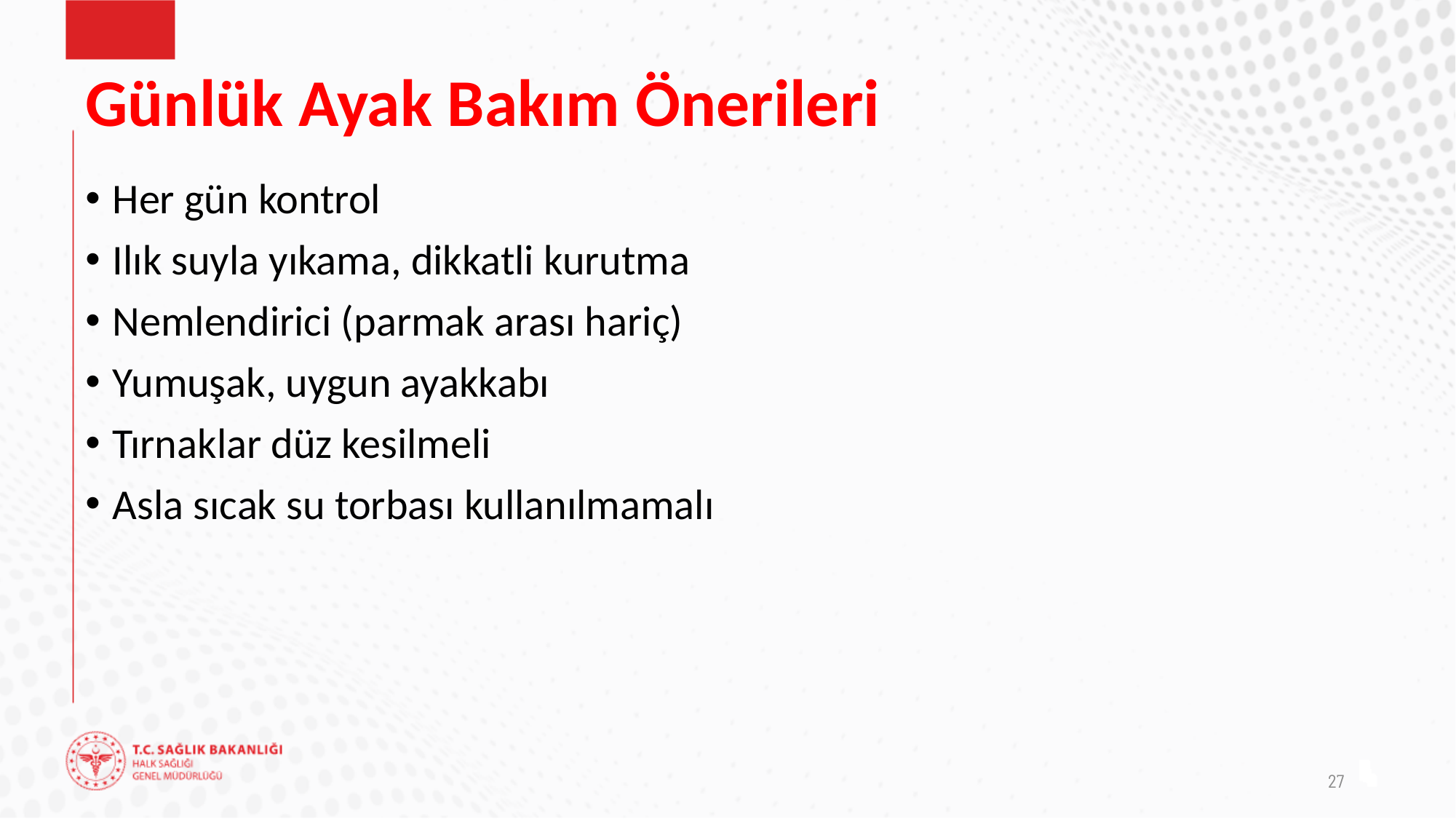

# Günlük Ayak Bakım Önerileri
Her gün kontrol
Ilık suyla yıkama, dikkatli kurutma
Nemlendirici (parmak arası hariç)
Yumuşak, uygun ayakkabı
Tırnaklar düz kesilmeli
Asla sıcak su torbası kullanılmamalı

27